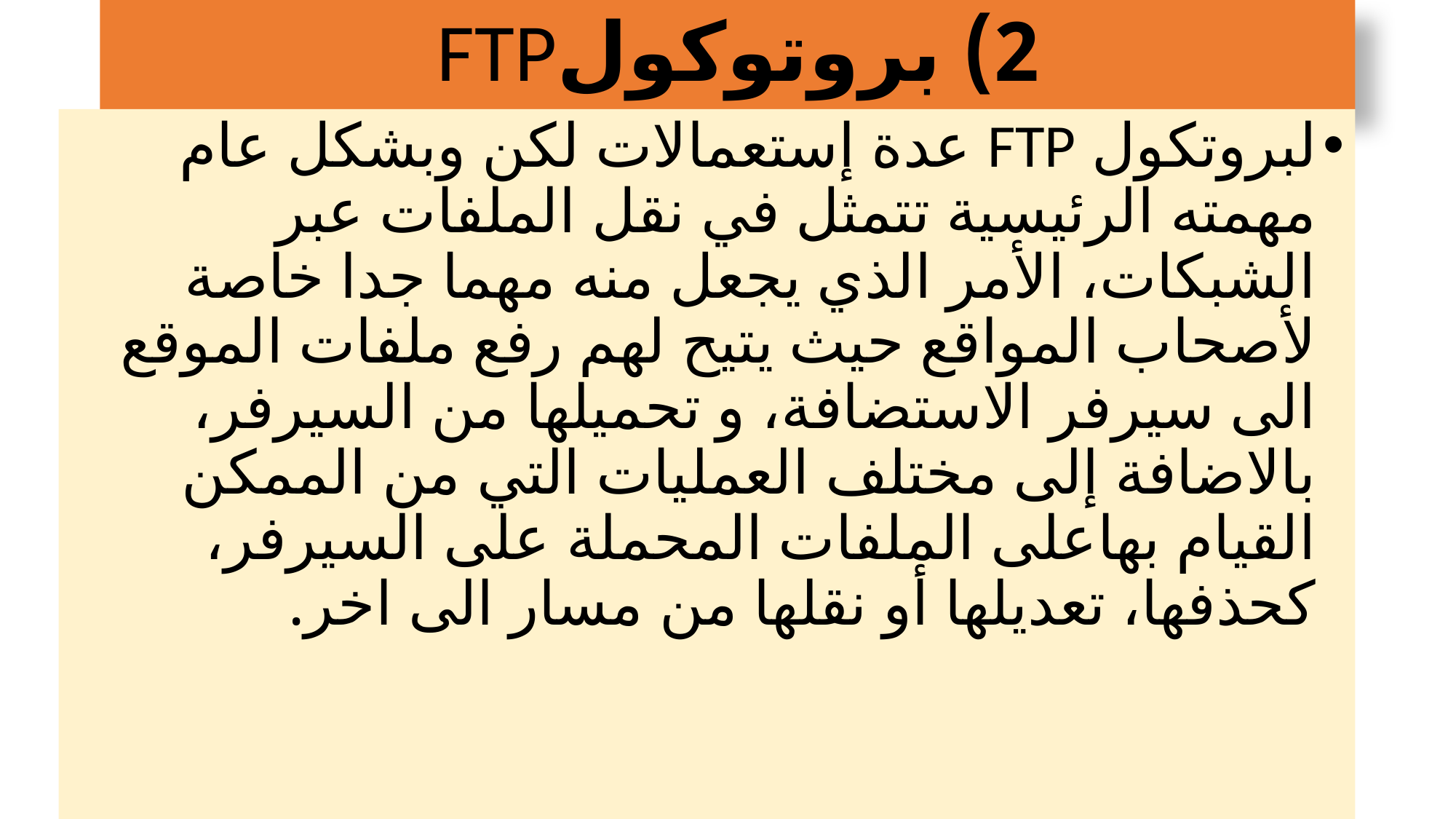

# 2) بروتوكولFTP
لبروتكول FTP عدة إستعمالات لكن وبشكل عام مهمته الرئيسية تتمثل في نقل الملفات عبر الشبكات، الأمر الذي يجعل منه مهما جدا خاصة لأصحاب المواقع حيث يتيح لهم رفع ملفات الموقع الى سيرفر الاستضافة، و تحميلها من السيرفر، بالاضافة إلى مختلف العمليات التي من الممكن القيام بهاعلى الملفات المحملة على السيرفر، كحذفها، تعديلها أو نقلها من مسار الى اخر.